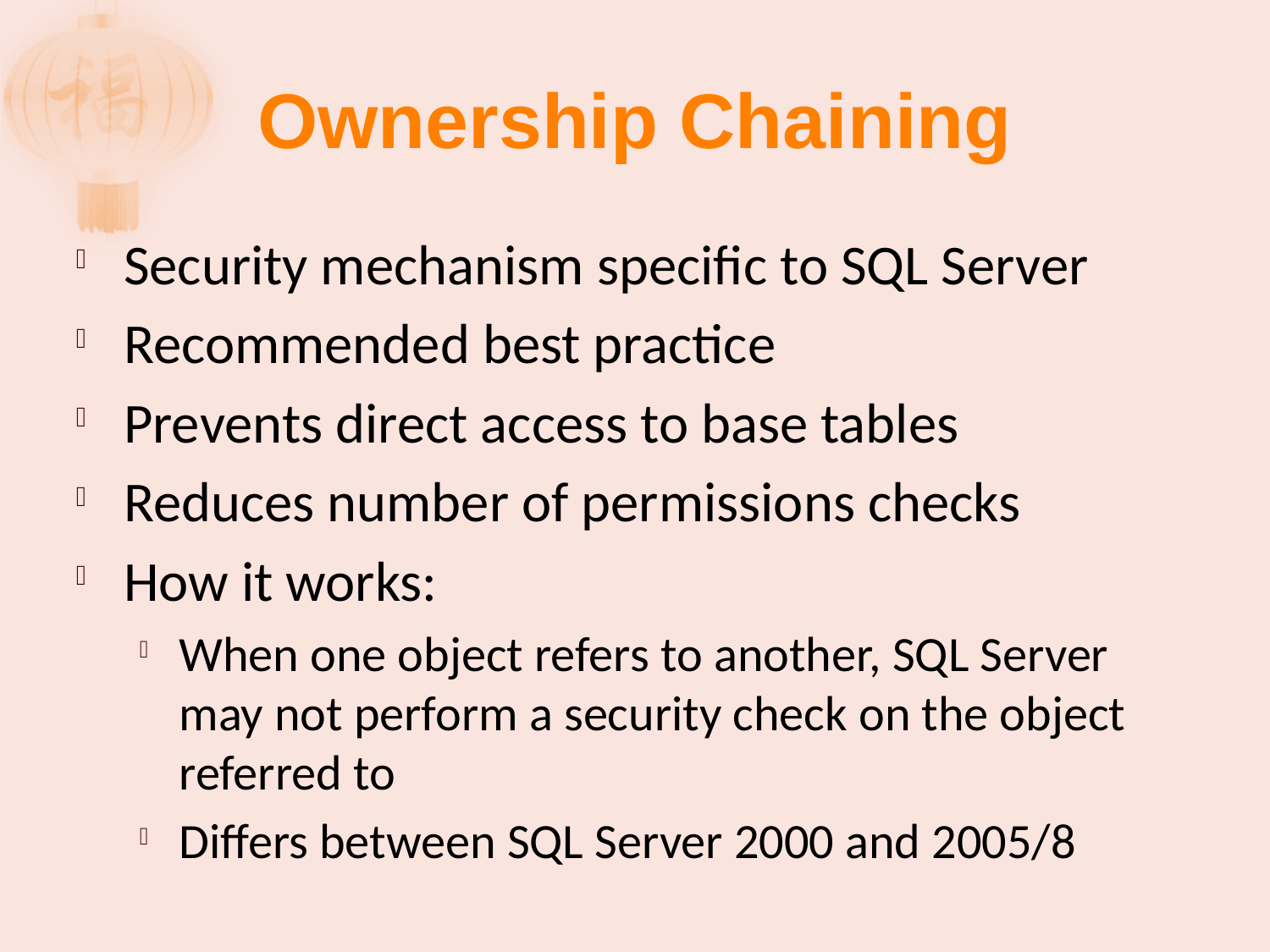

# Ownership Chaining
Security mechanism specific to SQL Server
Recommended best practice
Prevents direct access to base tables
Reduces number of permissions checks
How it works:
When one object refers to another, SQL Server may not perform a security check on the object referred to
Differs between SQL Server 2000 and 2005/8